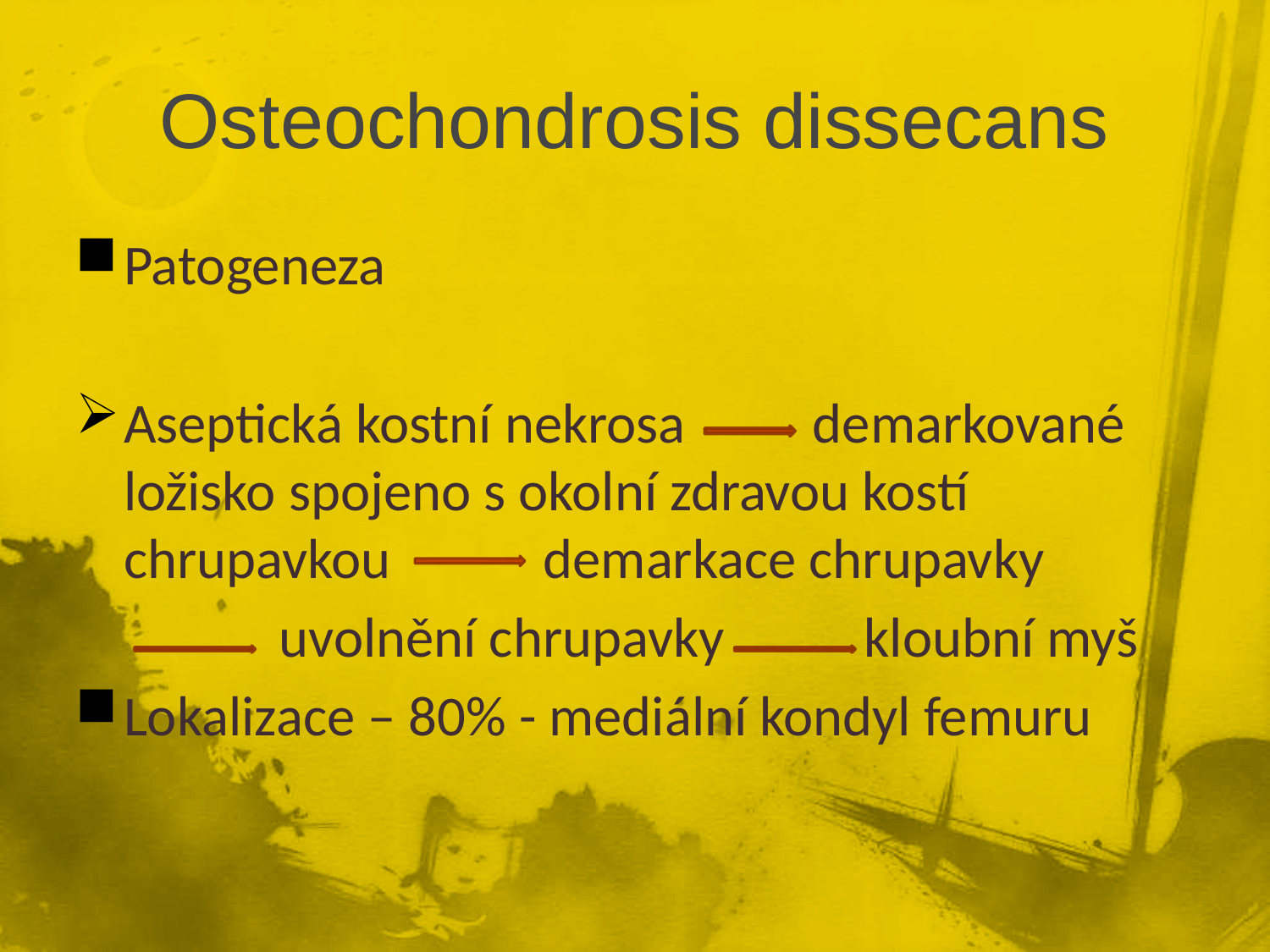

# Osteochondrosis dissecans
Patogeneza

Aseptická kostní nekrosa          demarkované ložisko spojeno s okolní zdravou kostí chrupavkou            demarkace chrupavky
                uvolnění chrupavky           kloubní myš
Lokalizace – 80% - mediální kondyl femuru